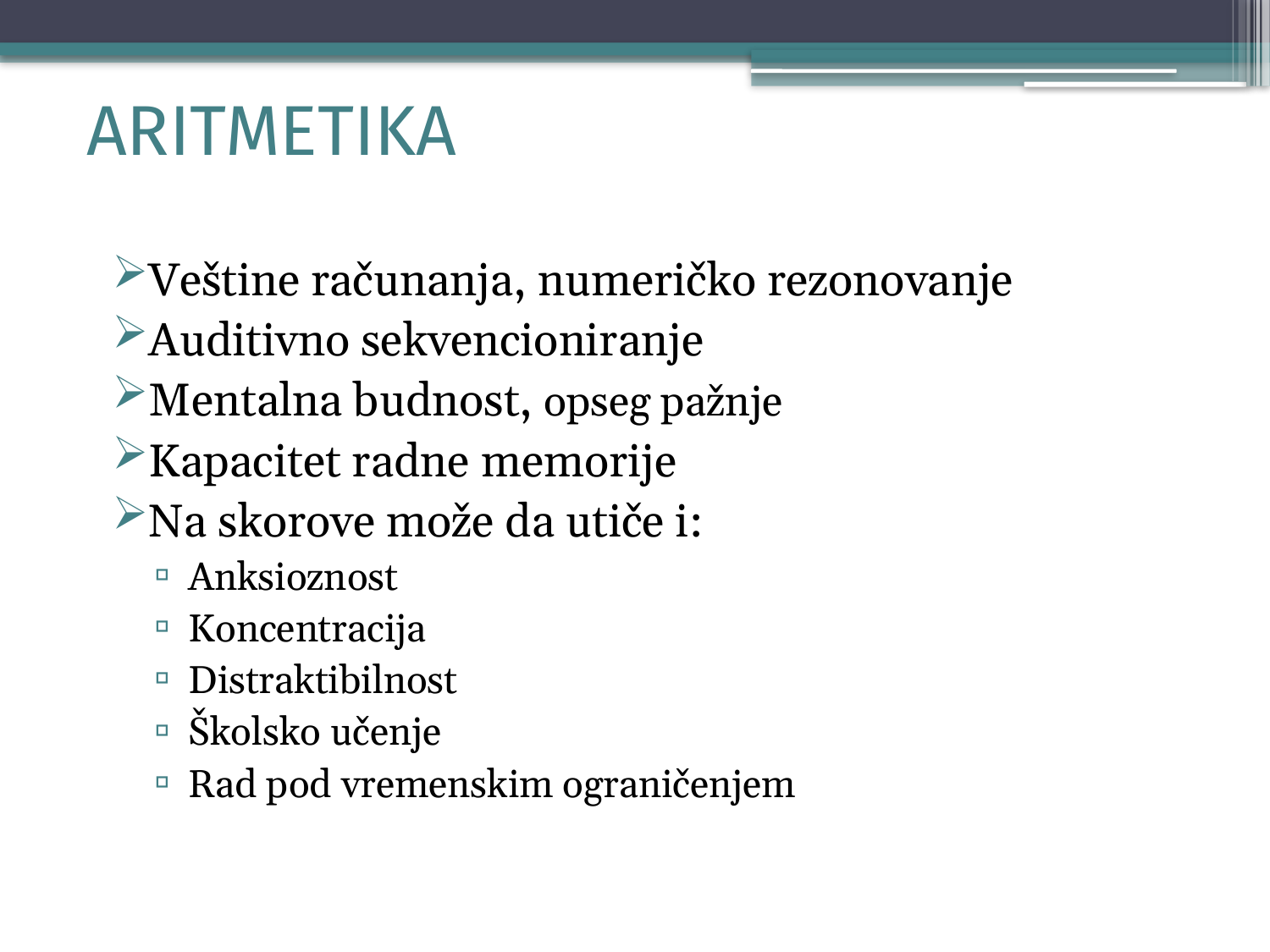

# ARITMETIKA
Veštine računanja, numeričko rezonovanje
Auditivno sekvencioniranje
Mentalna budnost, opseg pažnje
Kapacitet radne memorije
Na skorove može da utiče i:
Anksioznost
Koncentracija
Distraktibilnost
Školsko učenje
Rad pod vremenskim ograničenjem